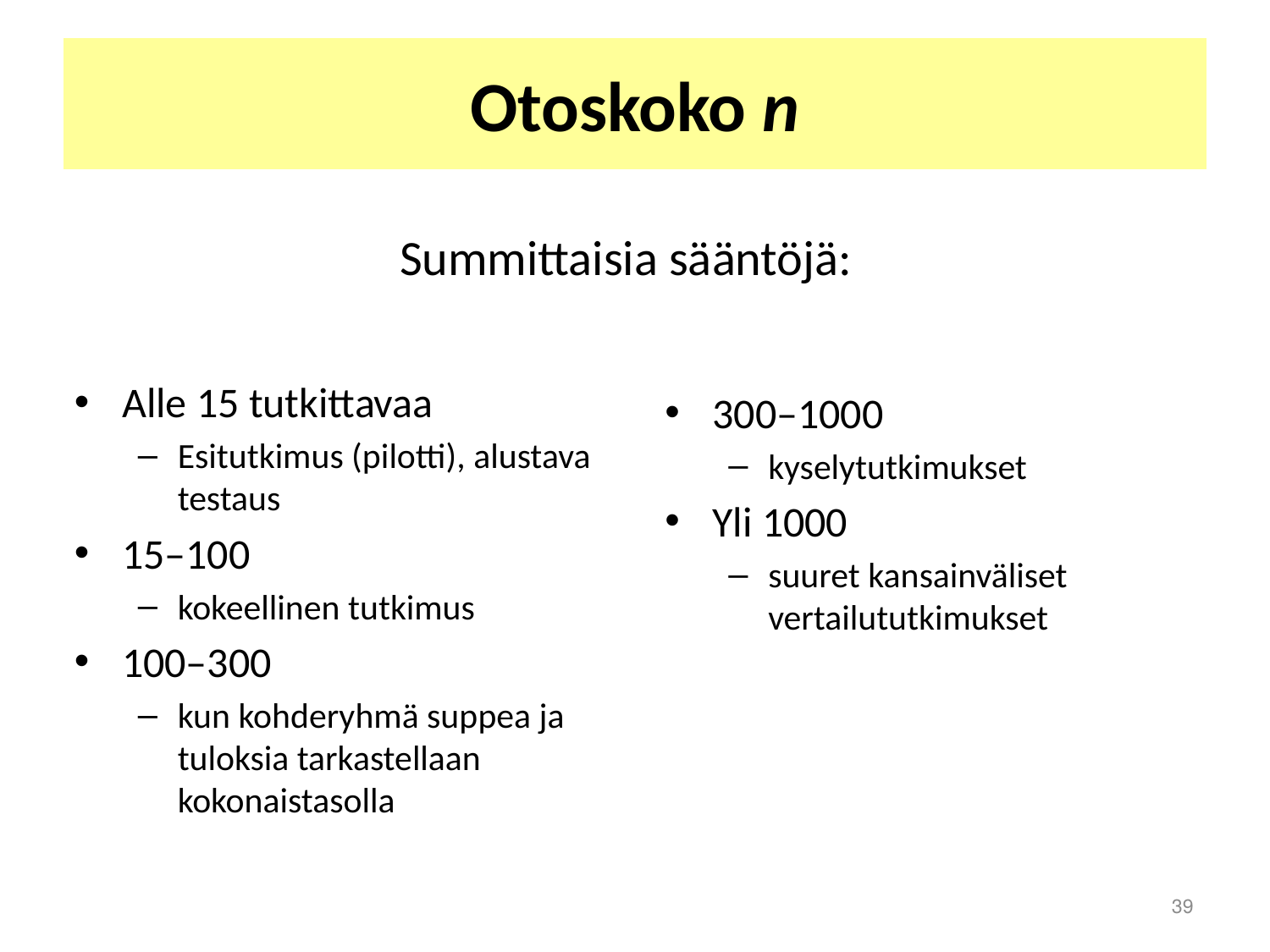

# Otoskoko n
Summittaisia sääntöjä:
Alle 15 tutkittavaa
Esitutkimus (pilotti), alustava testaus
15–100
kokeellinen tutkimus
100–300
kun kohderyhmä suppea ja tuloksia tarkastellaan kokonaistasolla
300–1000
kyselytutkimukset
Yli 1000
suuret kansainväliset vertailututkimukset

39